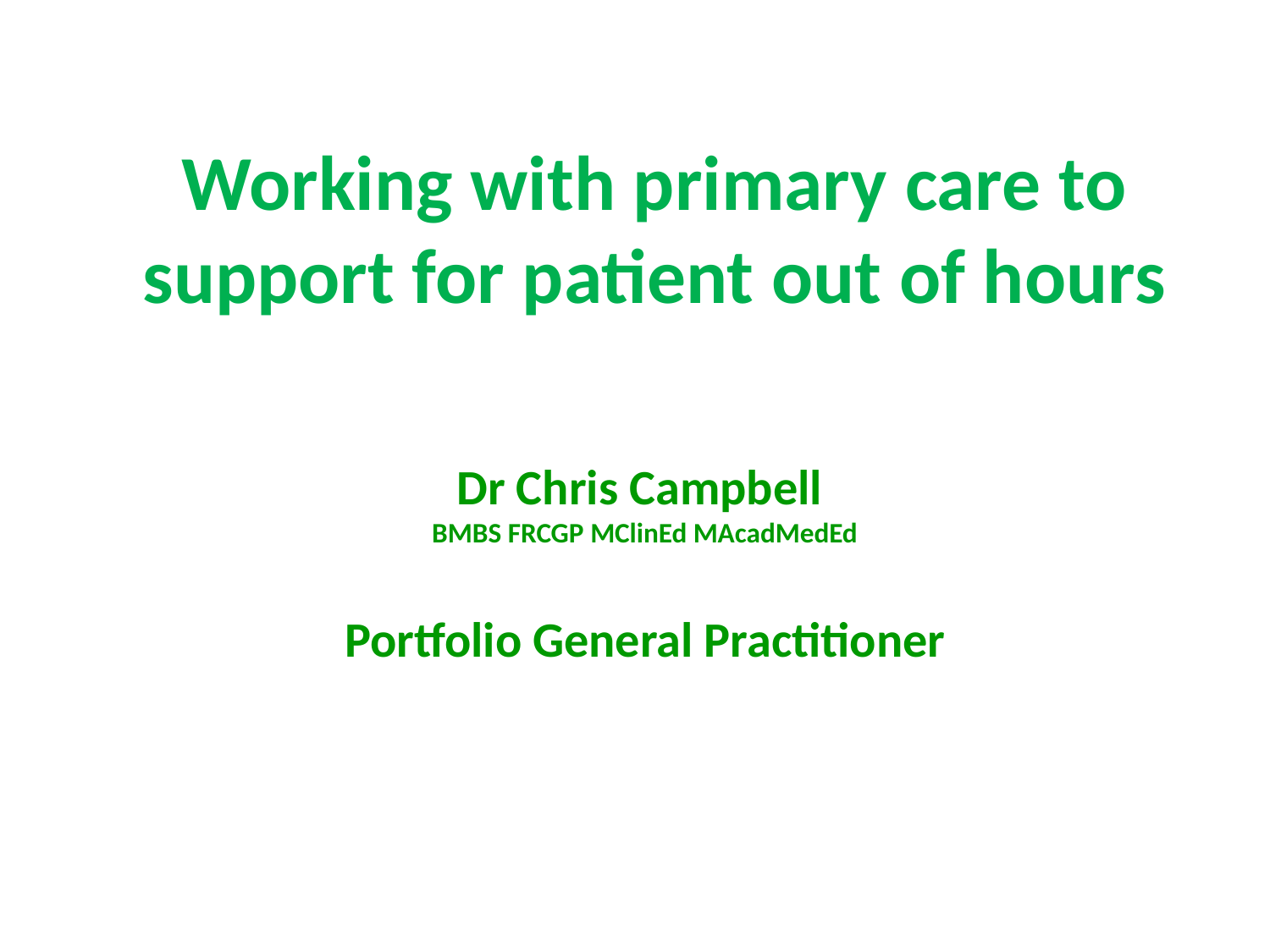

# Working with primary care to support for patient out of hours
Dr Chris Campbell
BMBS FRCGP MClinEd MAcadMedEd

Portfolio General Practitioner